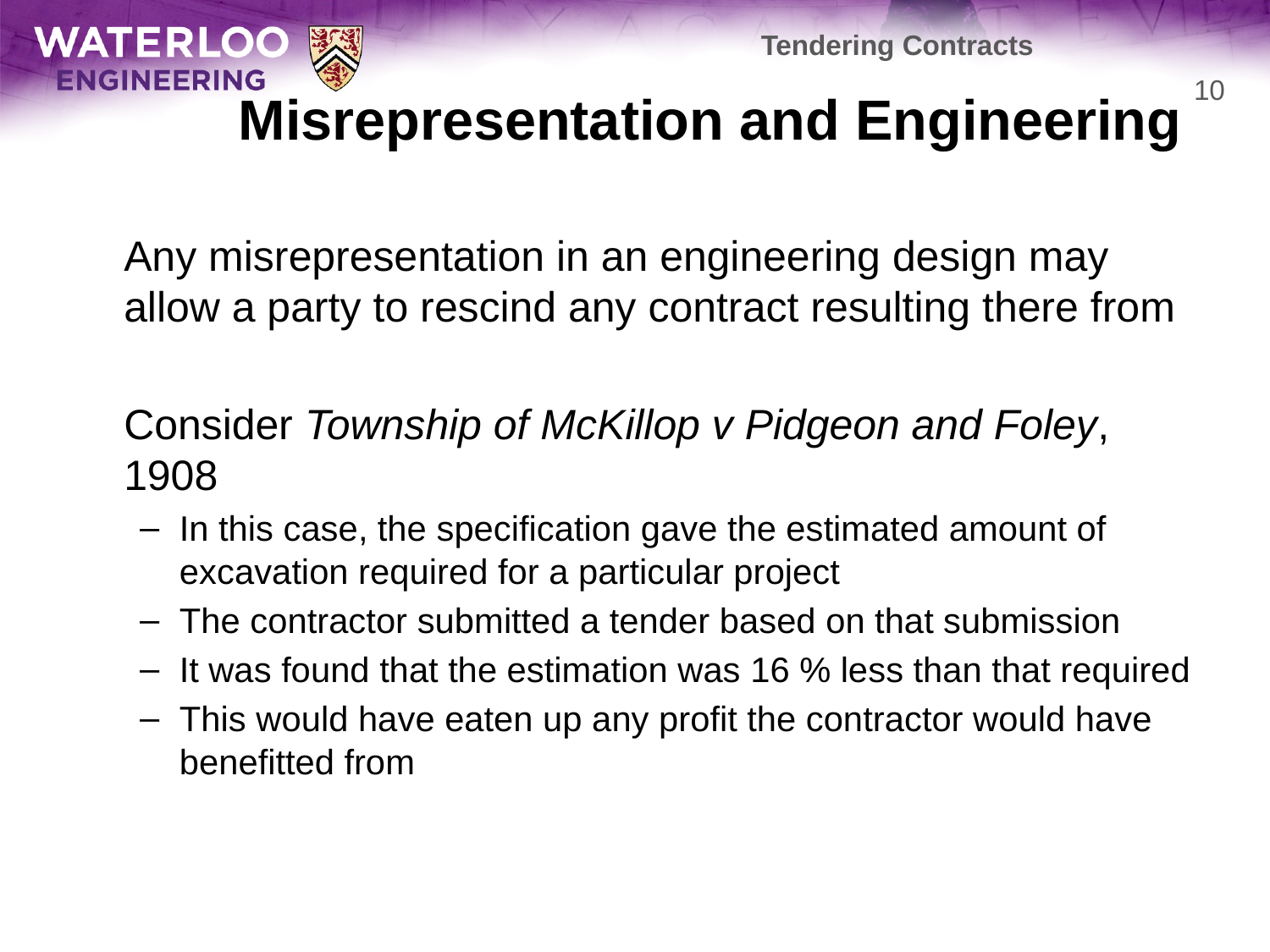

Tendering Contracts
# Misrepresentation and Engineering
10
	Any misrepresentation in an engineering design may allow a party to rescind any contract resulting there from

	Consider Township of McKillop v Pidgeon and Foley, 1908
In this case, the specification gave the estimated amount of excavation required for a particular project
The contractor submitted a tender based on that submission
It was found that the estimation was 16 % less than that required
This would have eaten up any profit the contractor would have benefitted from